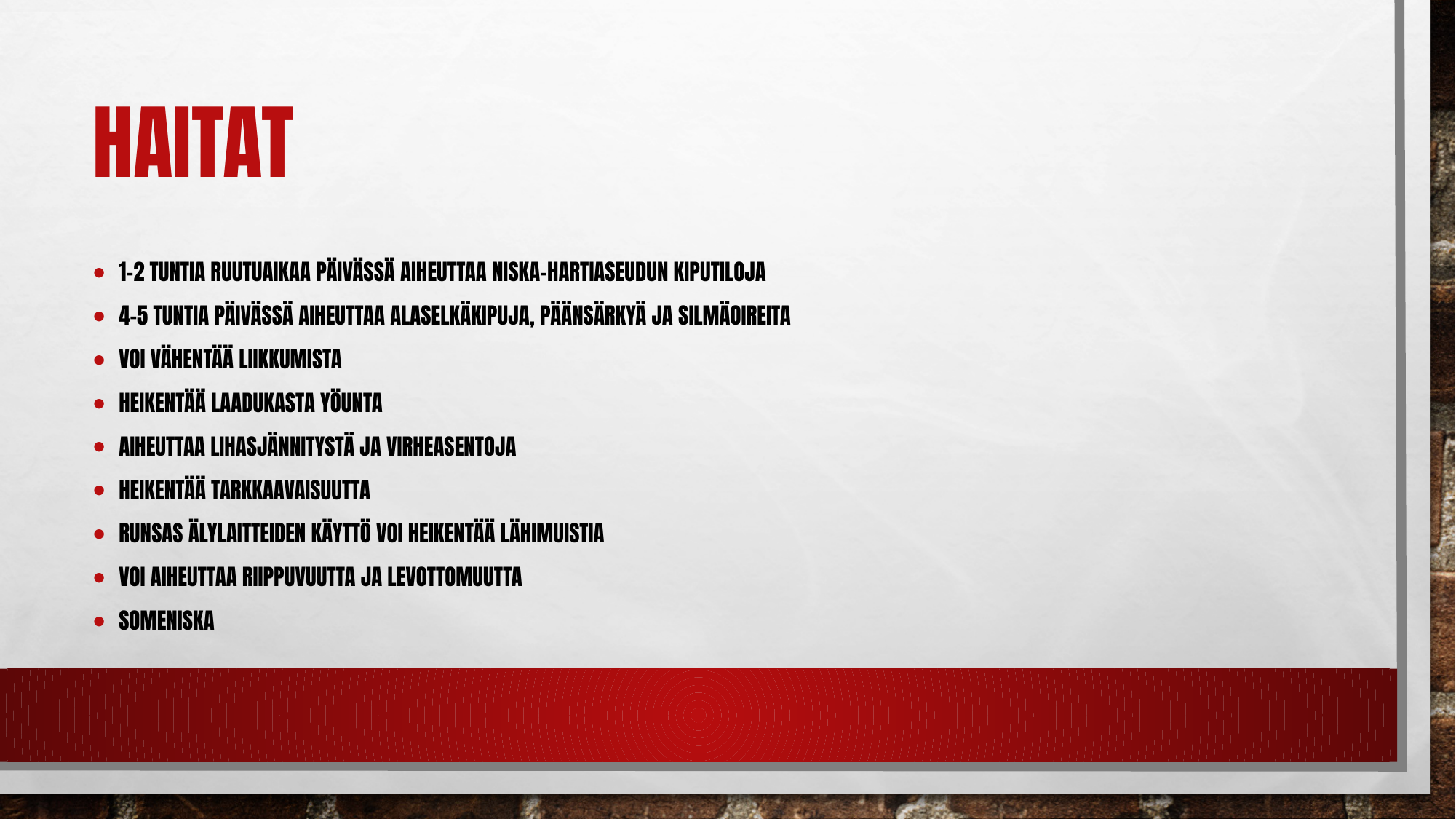

# haitat
1-2 tuntia ruutuaikaa päivässä aiheuttaa niska-hartiaseudun kiputiloja
4-5 tuntia päivässä aiheuttaa alaselkäkipuja, päänsärkyä ja silmäoireita
Voi vähentää liikkumista
Heikentää laadukasta yöunta
Aiheuttaa lihasjännitystä ja virheasentoja
Heikentää tarkkaavaisuutta
Runsas älylaitteiden käyttö voi heikentää lähimuistia
Voi Aiheuttaa riippuvuutta ja levottomuutta
Someniska